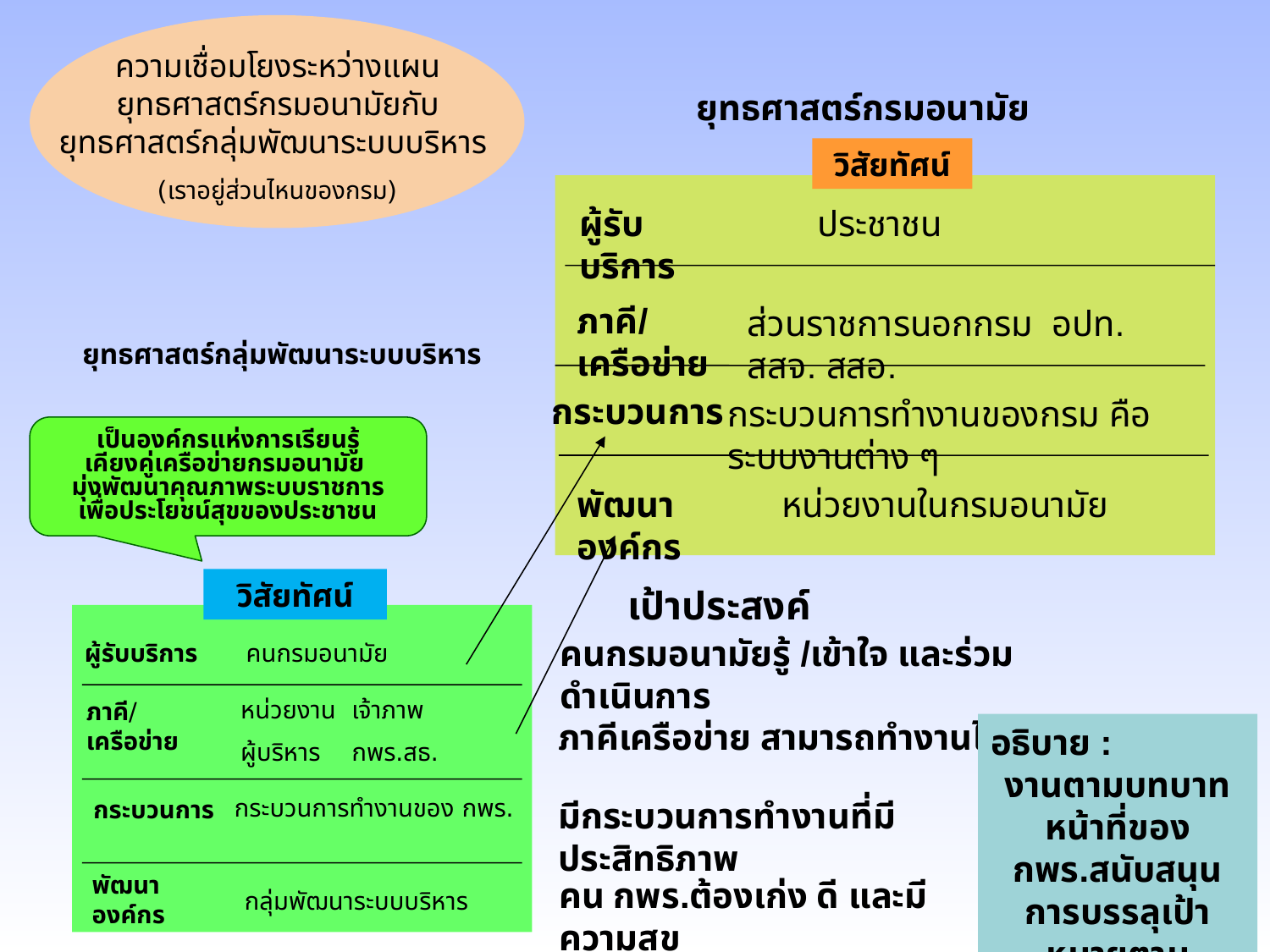

ความเชื่อมโยงระหว่างแผนยุทธศาสตร์กรมอนามัยกับยุทธศาสตร์กลุ่มพัฒนาระบบบริหาร
ยุทธศาสตร์กรมอนามัย
วิสัยทัศน์
(เราอยู่ส่วนไหนของกรม)

ผู้รับบริการ
ประชาชน

ภาคี/เครือข่าย
ส่วนราชการนอกกรม  อปท. สสจ. สสอ.
ยุทธศาสตร์กลุ่มพัฒนาระบบบริหาร

กระบวนการ
กระบวนการทำงานของกรม คือระบบงานต่าง ๆ
เป็นองค์กรแห่งการเรียนรู้
เคียงคู่เครือข่ายกรมอนามัย
มุ่งพัฒนาคุณภาพระบบราชการ
เพื่อประโยชน์สุขของประชาชน

พัฒนาองค์กร
หน่วยงานในกรมอนามัย

วิสัยทัศน์
เป้าประสงค์

คนกรมอนามัยรู้ /เข้าใจ และร่วมดำเนินการ
ผู้รับบริการ
คนกรมอนามัย

หน่วยงาน  เจ้าภาพ
ผู้บริหาร    กพร.สธ.
ภาคี/
เครือข่าย
ภาคีเครือข่าย สามารถทำงานได้
อธิบาย :
งานตามบทบาทหน้าที่ของ กพร.สนับสนุนการบรรลุเป้าหมายตามยุทธศาสตร์ของกรม ในระดับล่าง

กระบวนการทำงานของ กพร.
มีกระบวนการทำงานที่มีประสิทธิภาพ
กระบวนการ
พัฒนา
องค์กร

คน กพร.ต้องเก่ง ดี และมีความสุข
กลุ่มพัฒนาระบบบริหาร